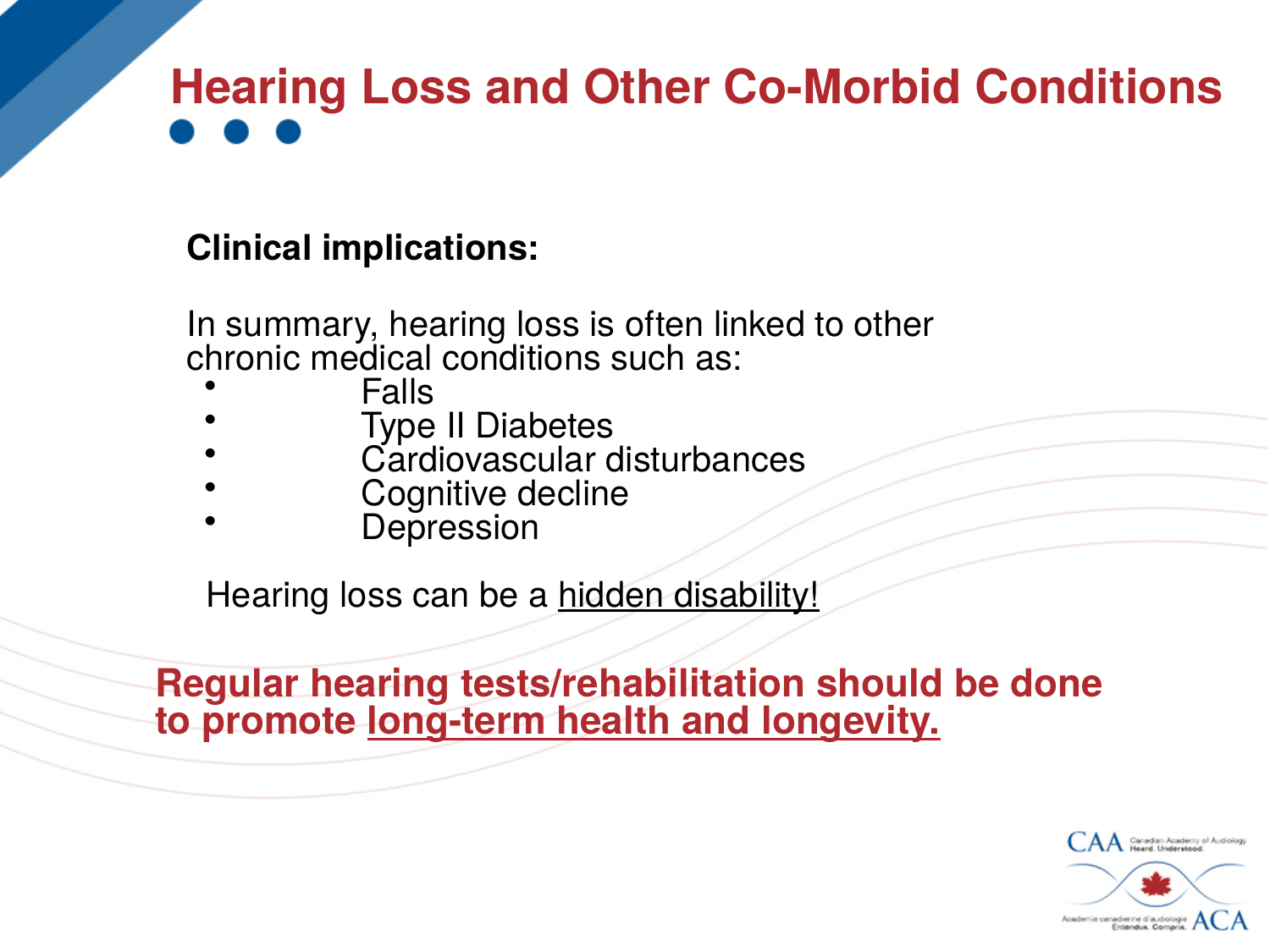

Hearing Loss and Other Co-Morbid Conditions
Clinical implications:
In summary, hearing loss is often linked to other chronic medical conditions such as:
	Falls
	Type II Diabetes
	Cardiovascular disturbances
	Cognitive decline
	Depression

  Hearing loss can be a hidden disability!

Regular hearing tests/rehabilitation should be done to promote long-term health and longevity.